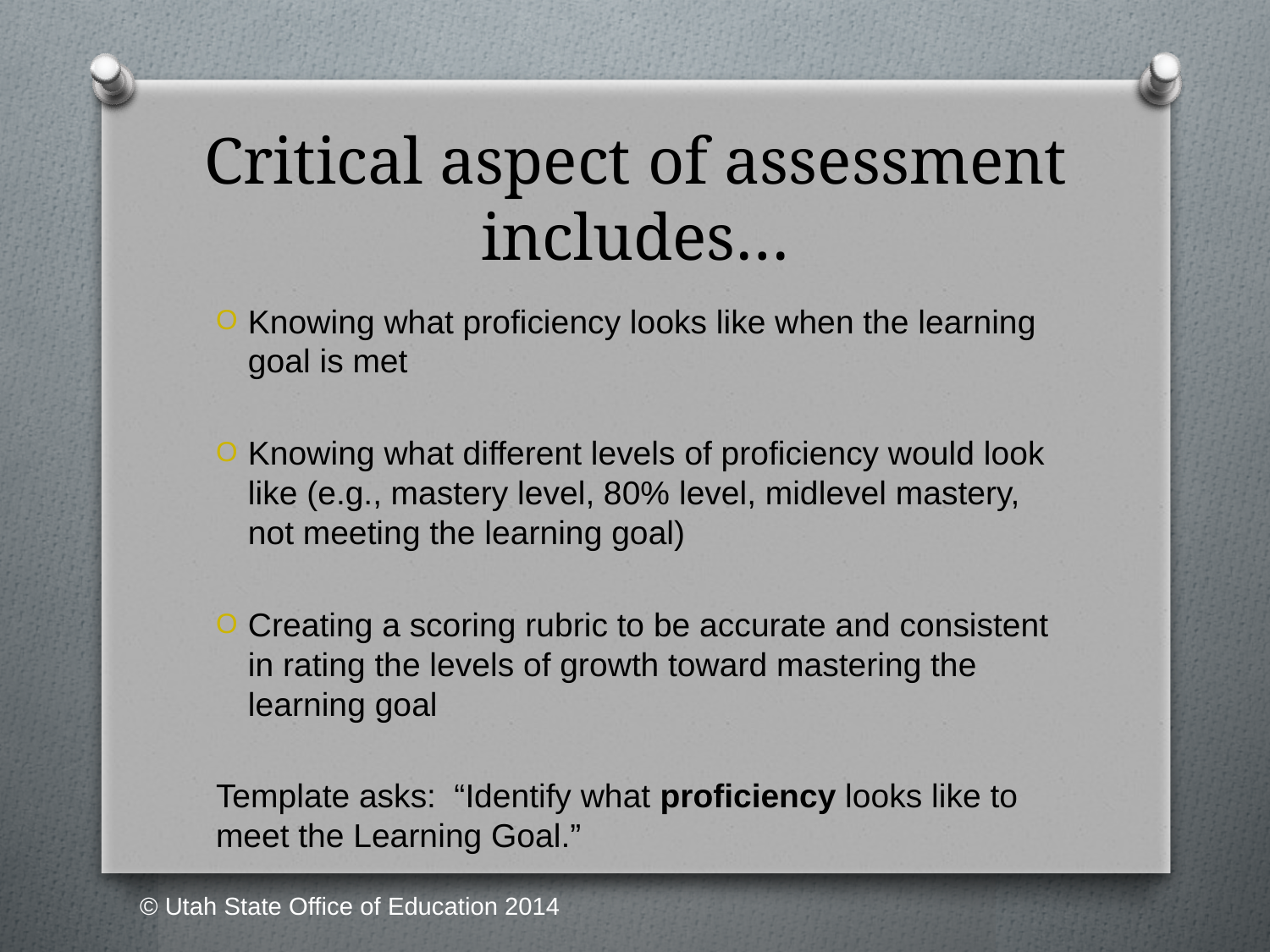

# Critical aspect of assessment includes…
Knowing what proficiency looks like when the learning goal is met

Knowing what different levels of proficiency would look like (e.g., mastery level, 80% level, midlevel mastery, not meeting the learning goal)

Creating a scoring rubric to be accurate and consistent in rating the levels of growth toward mastering the learning goal

Template asks:  “Identify what proficiency looks like to meet the Learning Goal.”
© Utah State Office of Education 2014